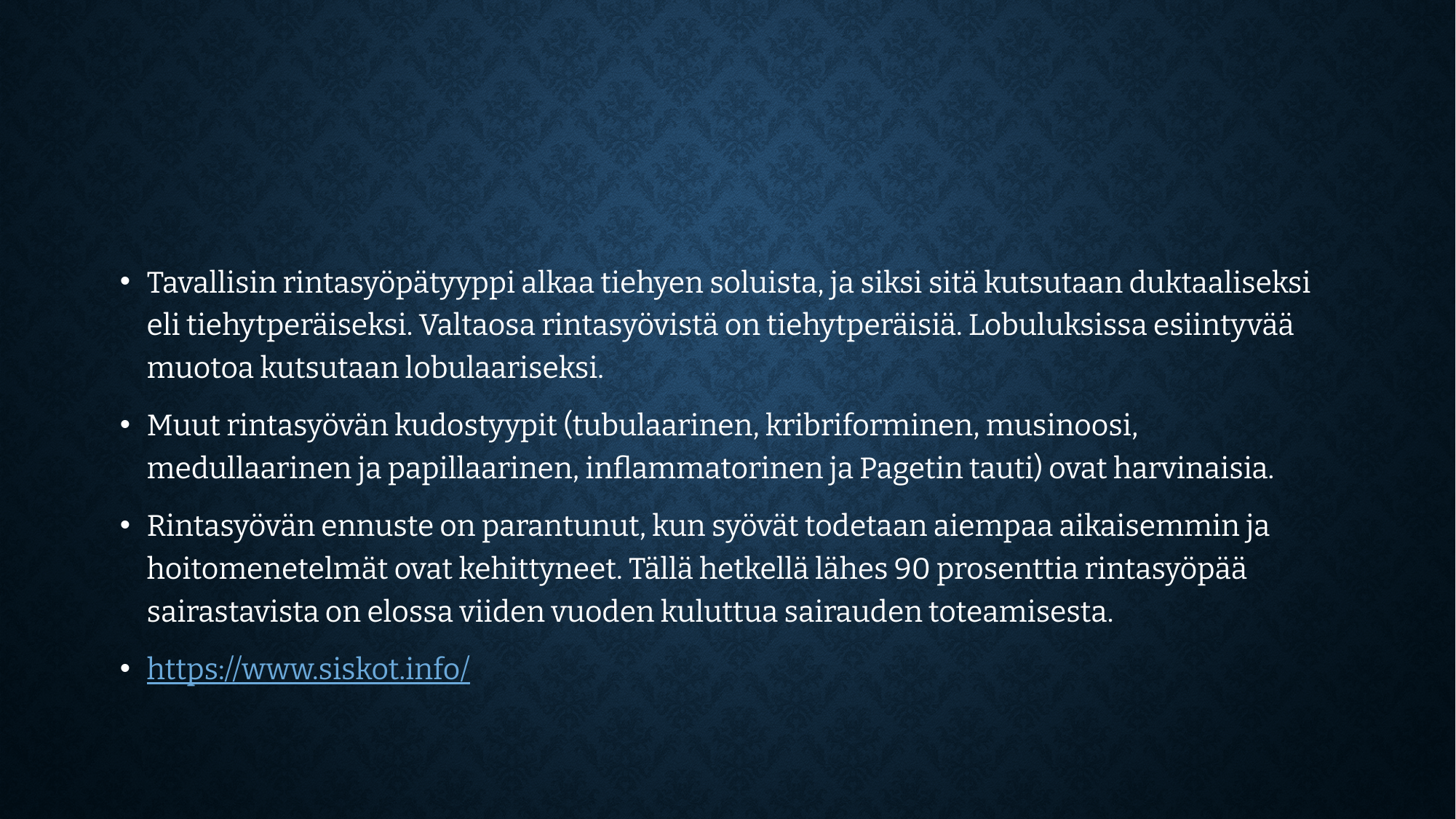

Tavallisin rintasyöpätyyppi alkaa tiehyen soluista, ja siksi sitä kutsutaan duktaaliseksi eli tiehytperäiseksi. Valtaosa rintasyövistä on tiehytperäisiä. Lobuluksissa esiintyvää muotoa kutsutaan lobulaariseksi.
Muut rintasyövän kudostyypit (tubulaarinen, kribriforminen, musinoosi, medullaarinen ja papillaarinen, inflammatorinen ja Pagetin tauti) ovat harvinaisia.
Rintasyövän ennuste on parantunut, kun syövät todetaan aiempaa aikaisemmin ja hoitomenetelmät ovat kehittyneet. Tällä hetkellä lähes 90 prosenttia rintasyöpää sairastavista on elossa viiden vuoden kuluttua sairauden toteamisesta.
https://www.siskot.info/